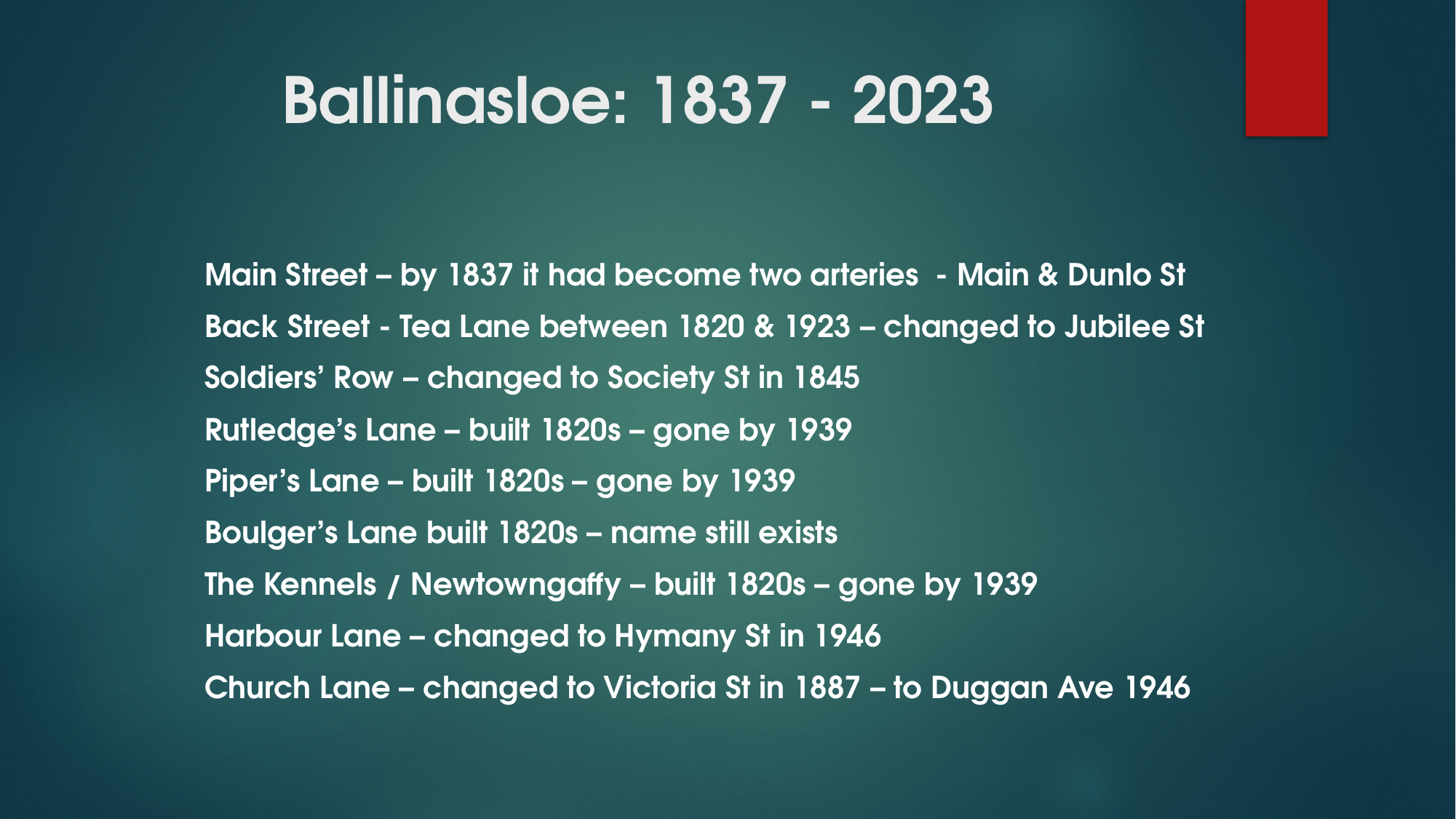

# Ballinasloe: 1837 - 2023
     Main Street – by 1837 it had become two arteries  - Main & Dunlo St
     Back Street - Tea Lane between 1820 & 1923 – changed to Jubilee St
     Soldiers’ Row – changed to Society St in 1845
     Rutledge’s Lane – built 1820s – gone by 1939
     Piper’s Lane – built 1820s – gone by 1939
     Boulger’s Lane built 1820s – name still exists
     The Kennels / Newtowngaffy – built 1820s – gone by 1939
     Harbour Lane – changed to Hymany St in 1946
     Church Lane – changed to Victoria St in 1887 – to Duggan Ave 1946